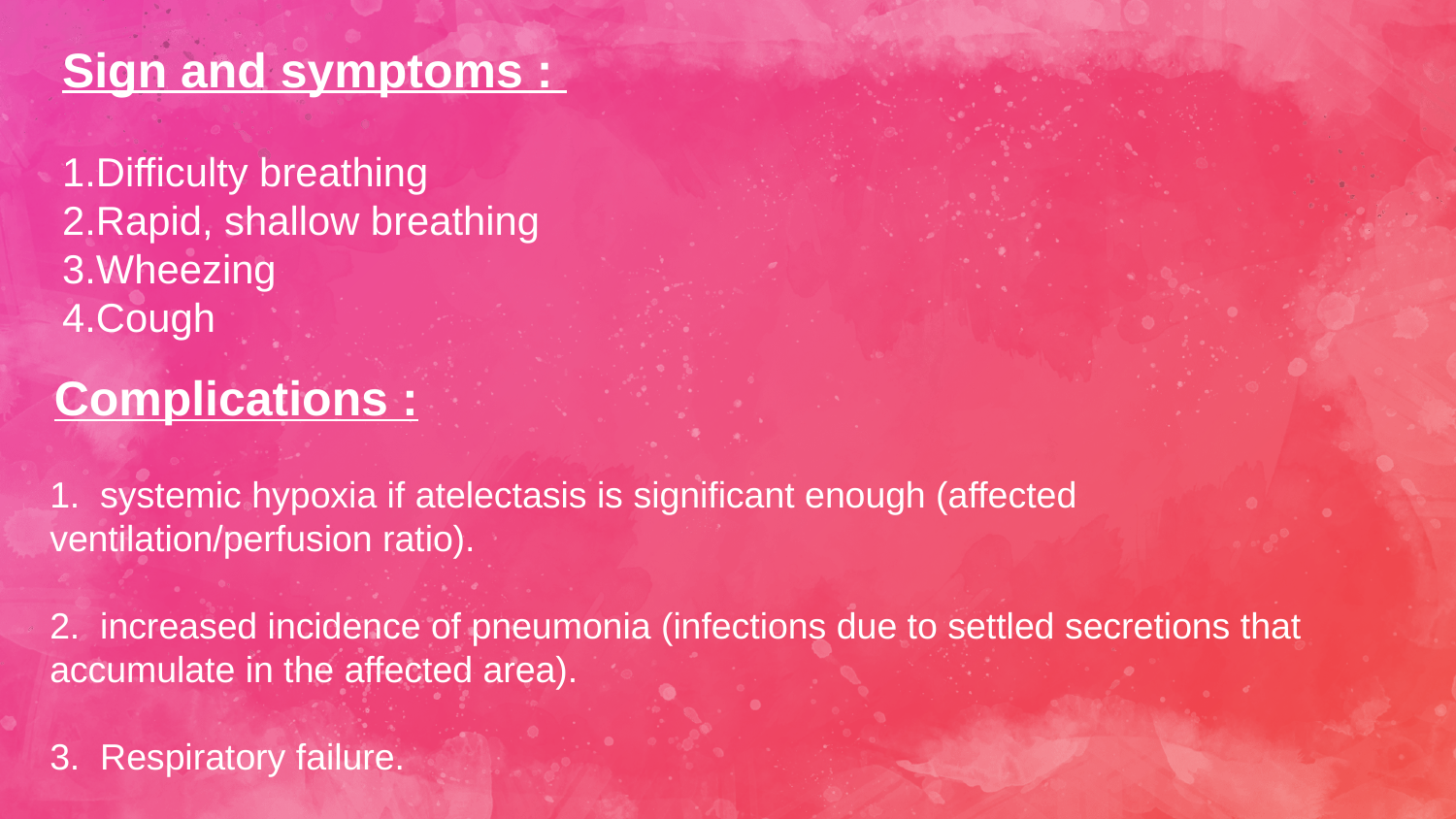

Sign and symptoms :

1.Difficulty breathing
2.Rapid, shallow breathing
3.Wheezing
4.Cough

Complications :
1.  systemic hypoxia if atelectasis is significant enough (affected ventilation/perfusion ratio).

2.  increased incidence of pneumonia (infections due to settled secretions that accumulate in the affected area).

3.  Respiratory failure.